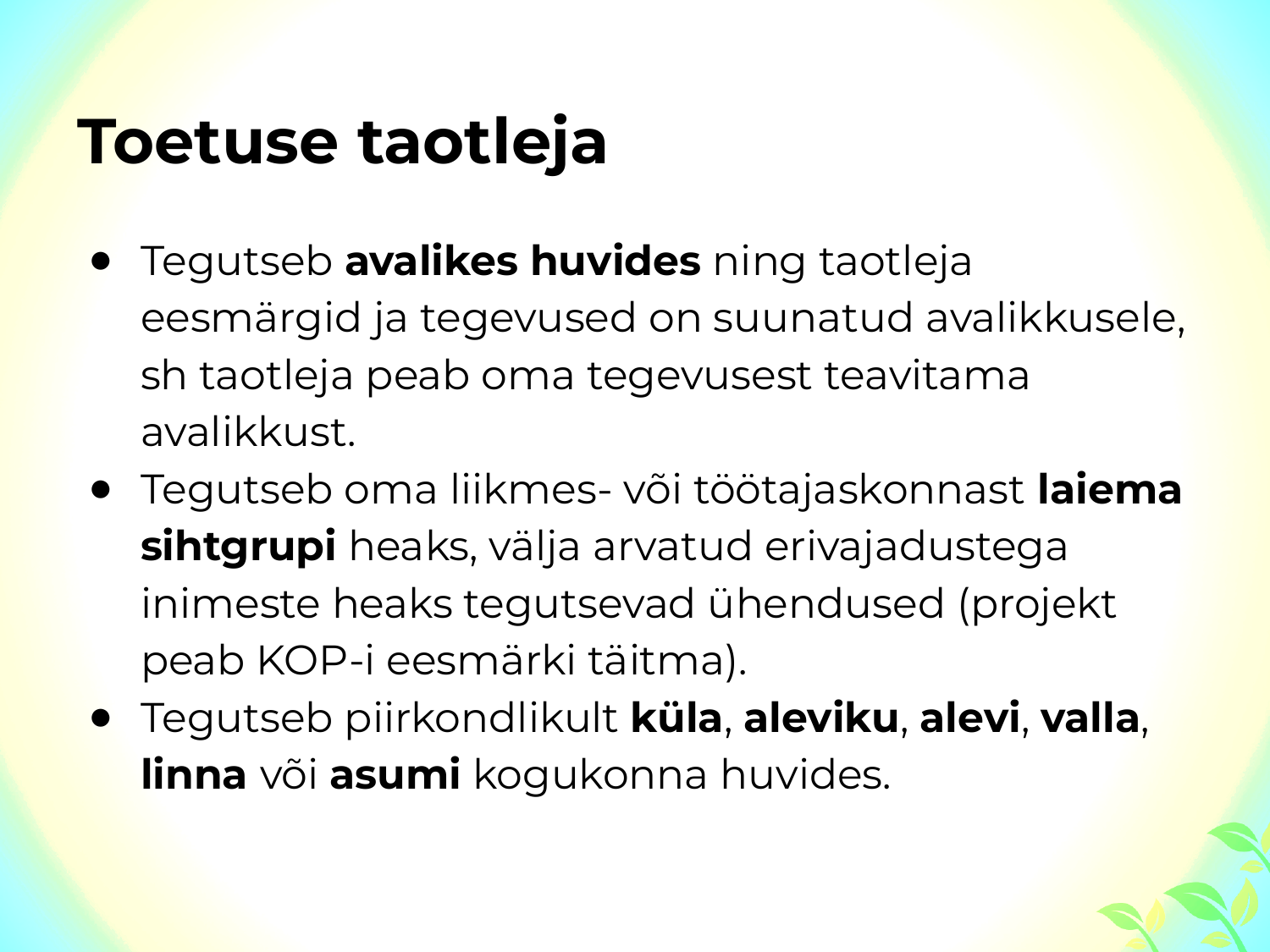

Toetuse taotleja
Tegutseb avalikes huvides ning taotleja eesmärgid ja tegevused on suunatud avalikkusele, sh taotleja peab oma tegevusest teavitama avalikkust.
Tegutseb oma liikmes- või töötajaskonnast laiema sihtgrupi heaks, välja arvatud erivajadustega inimeste heaks tegutsevad ühendused (projekt peab KOP-i eesmärki täitma).
Tegutseb piirkondlikult küla, aleviku, alevi, valla, linna või asumi kogukonna huvides.